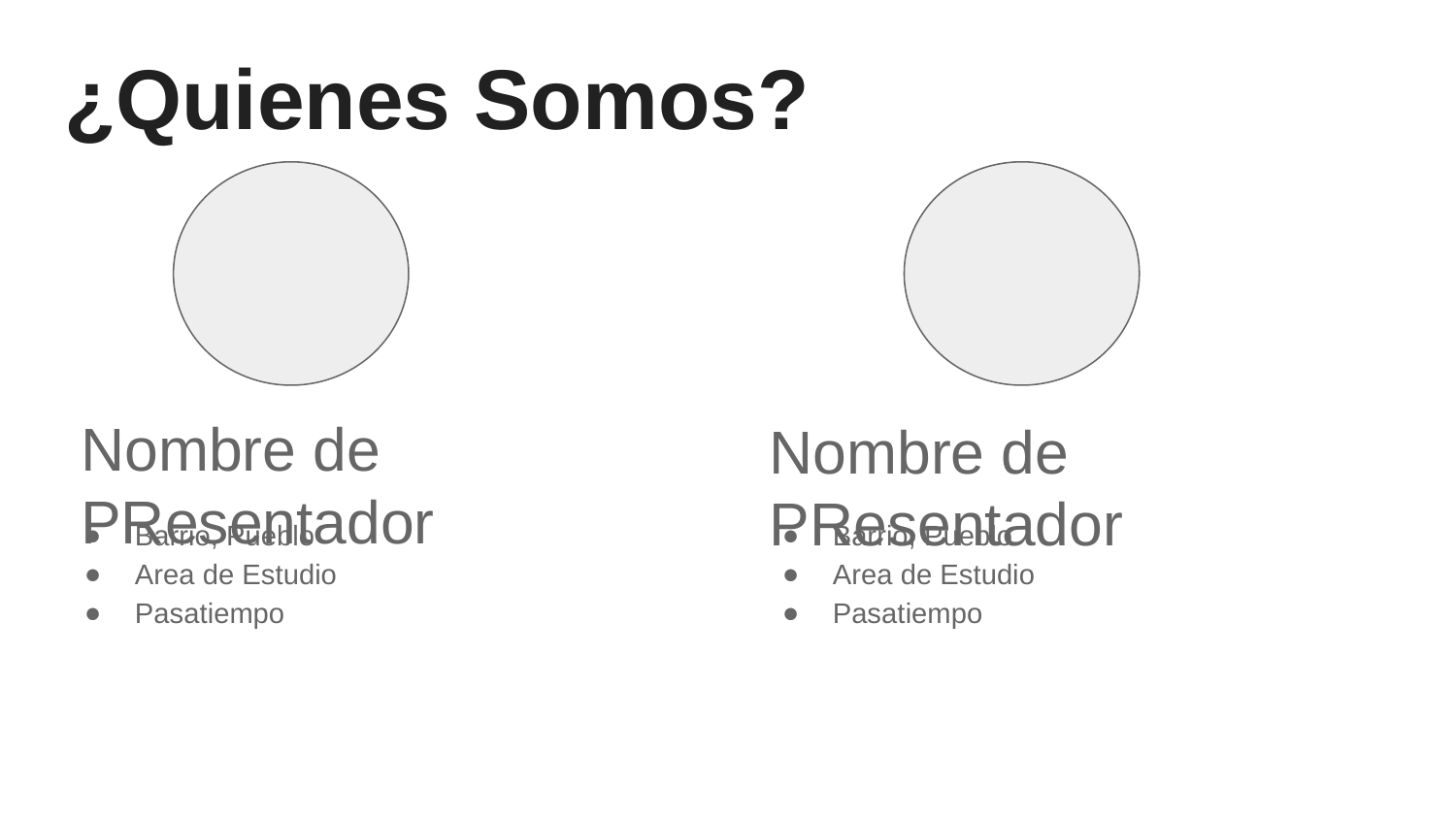

# ¿Quienes Somos?

Nombre de PResentador
Nombre de PResentador
Barrio, Pueblo
Area de Estudio
Pasatiempo
Barrio, Pueblo
Area de Estudio
Pasatiempo